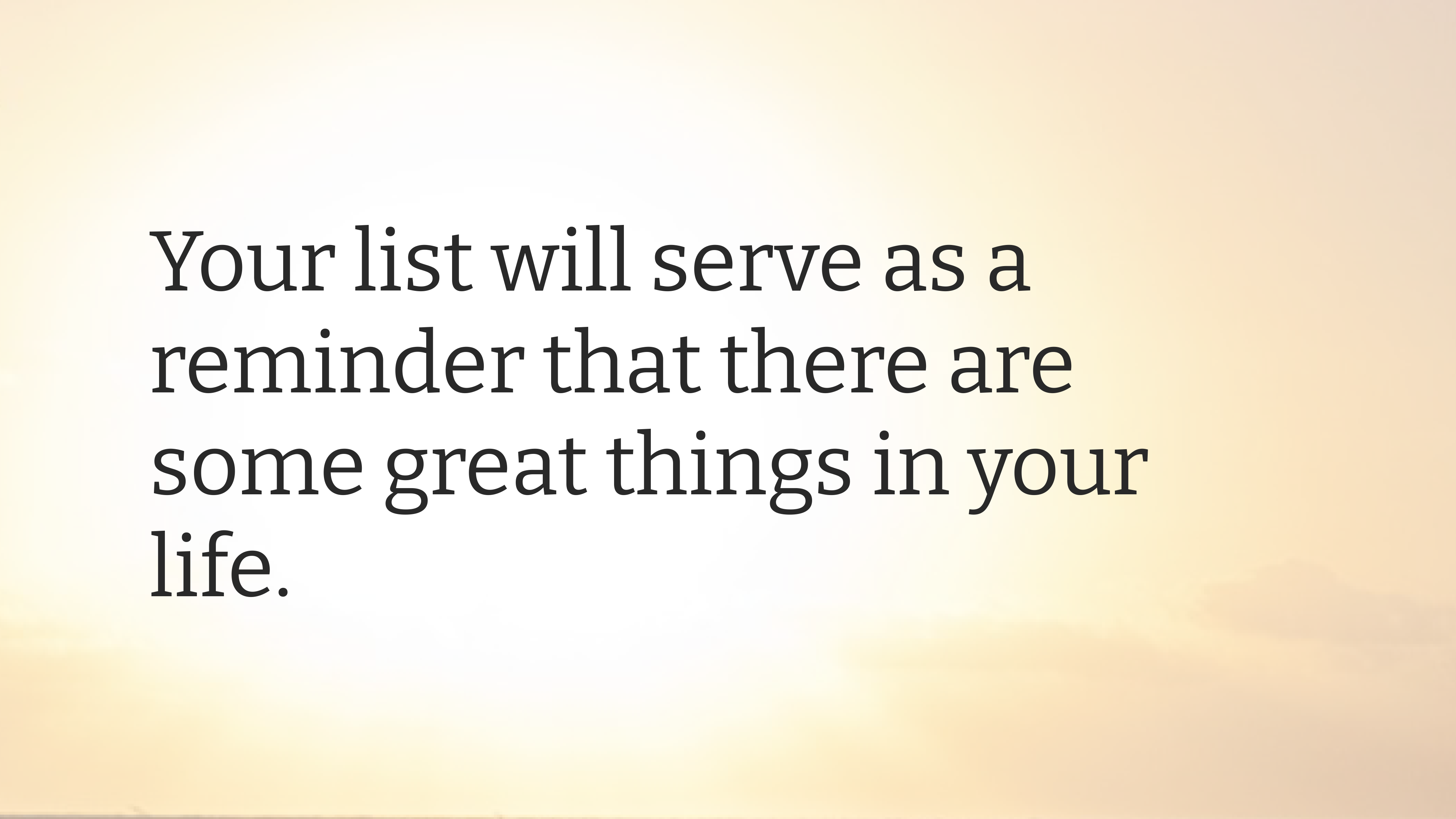

# Your list will serve as a reminder that there are some great things in your life.